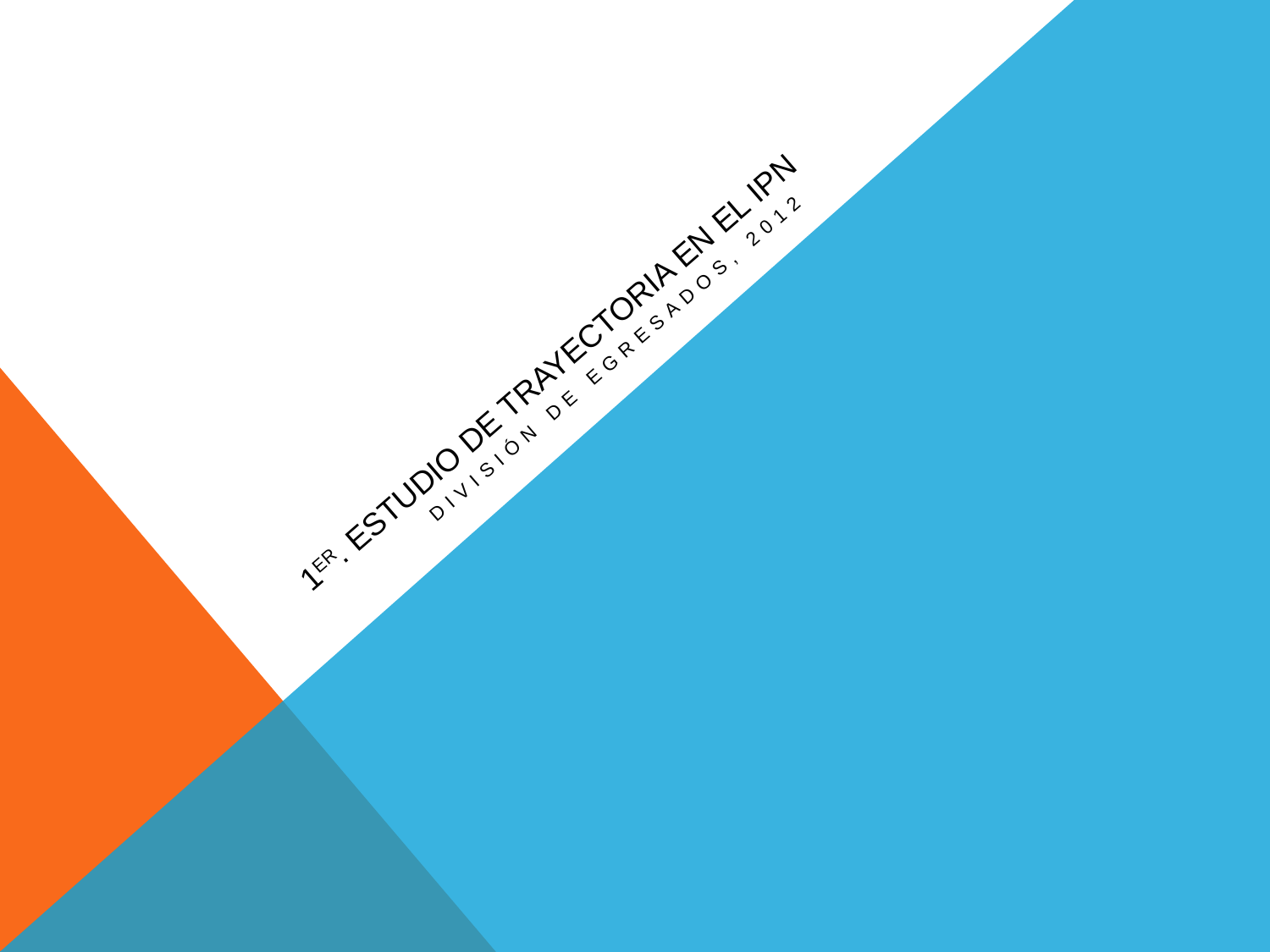

# 1ER. ESTUDIO DE TRAYECTORIA EN EL ipn
División de Egresados, 2012